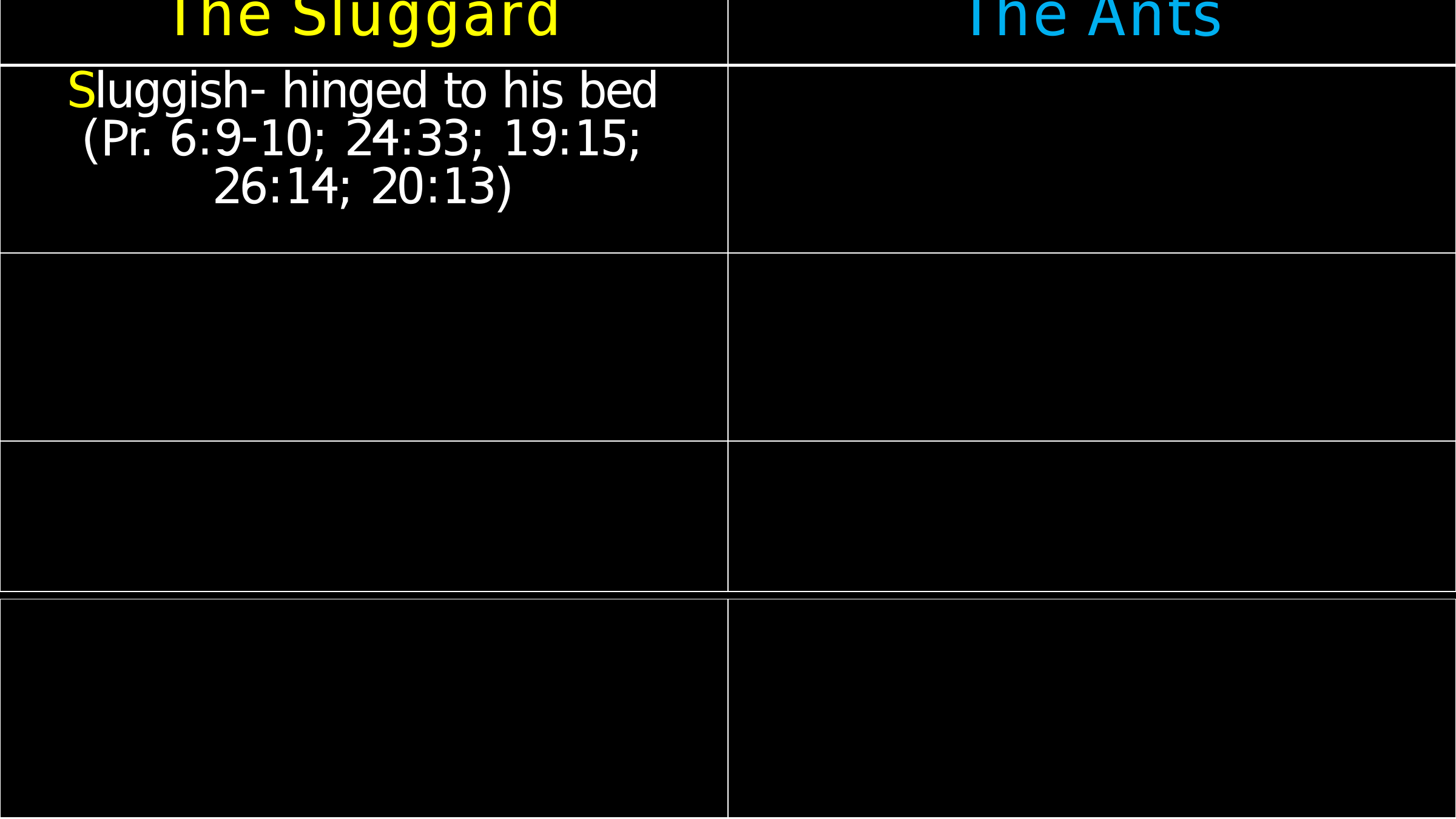

| The Sluggard | The Ants |
| --- | --- |
| Sluggish- hinged to his bed (Pr. 6:9-10; 24:33; 19:15; 26:14; 20:13) |  |
|  |  |
|  |  |
|  |  |
| --- | --- |